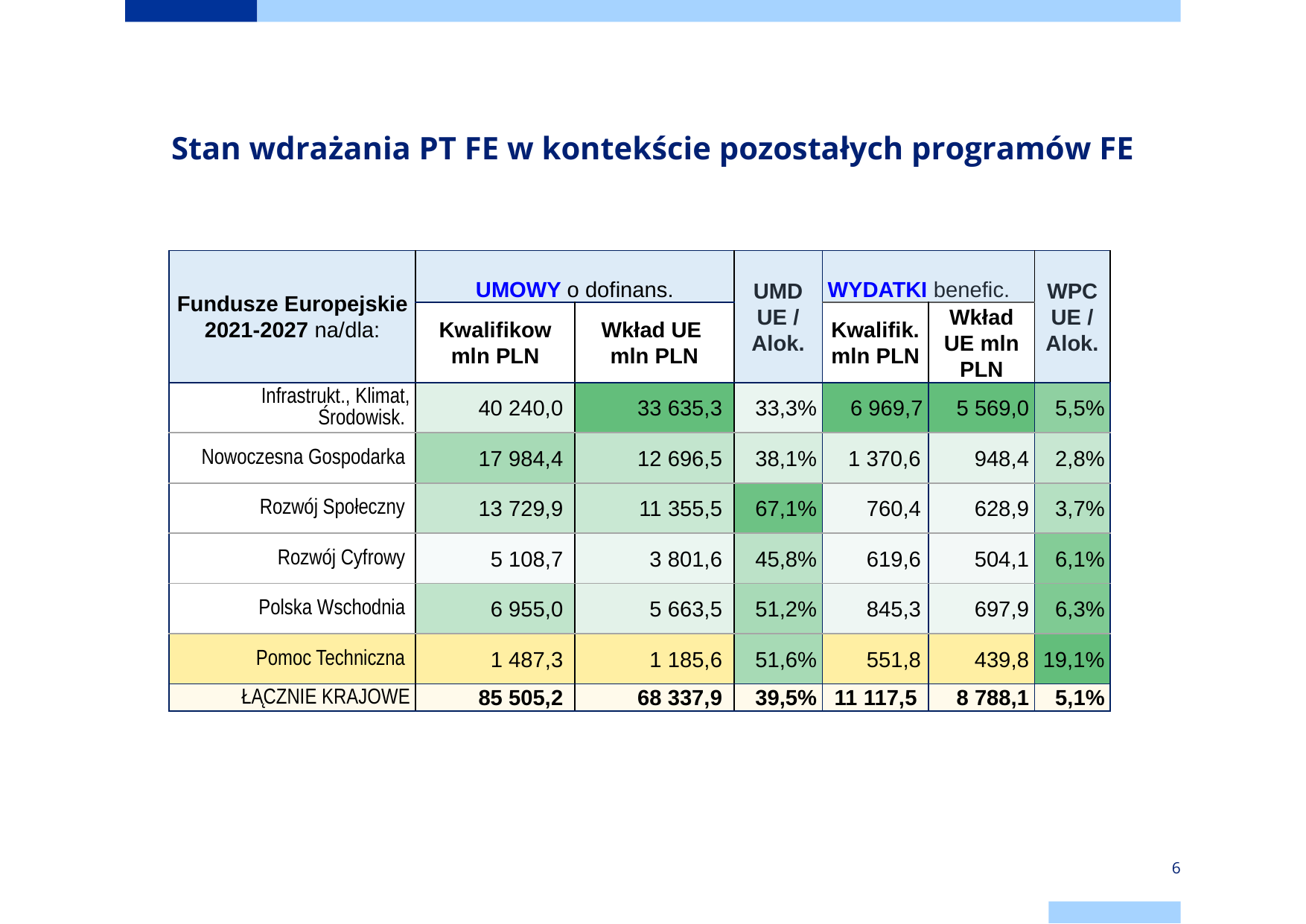

# Stan wdrażania PT FE w kontekście pozostałych programów FE
| Fundusze Europejskie 2021-2027 na/dla: | UMOWY o dofinans. |  | UMD UE / Alok. | WYDATKI benefic. |  | WPC UE / Alok. |
| --- | --- | --- | --- | --- | --- | --- |
|  | Kwalifikow mln PLN | Wkład UE mln PLN |  | Kwalifik. mln PLN | Wkład UE mln PLN |  |
| Infrastrukt., Klimat, Środowisk. | 40 240,0 | 33 635,3 | 33,3% | 6 969,7 | 5 569,0 | 5,5% |
| Nowoczesna Gospodarka | 17 984,4 | 12 696,5 | 38,1% | 1 370,6 | 948,4 | 2,8% |
| Rozwój Społeczny | 13 729,9 | 11 355,5 | 67,1% | 760,4 | 628,9 | 3,7% |
| Rozwój Cyfrowy | 5 108,7 | 3 801,6 | 45,8% | 619,6 | 504,1 | 6,1% |
| Polska Wschodnia | 6 955,0 | 5 663,5 | 51,2% | 845,3 | 697,9 | 6,3% |
| Pomoc Techniczna | 1 487,3 | 1 185,6 | 51,6% | 551,8 | 439,8 | 19,1% |
| ŁĄCZNIE KRAJOWE | 85 505,2 | 68 337,9 | 39,5% | 11 117,5 | 8 788,1 | 5,1% |
6